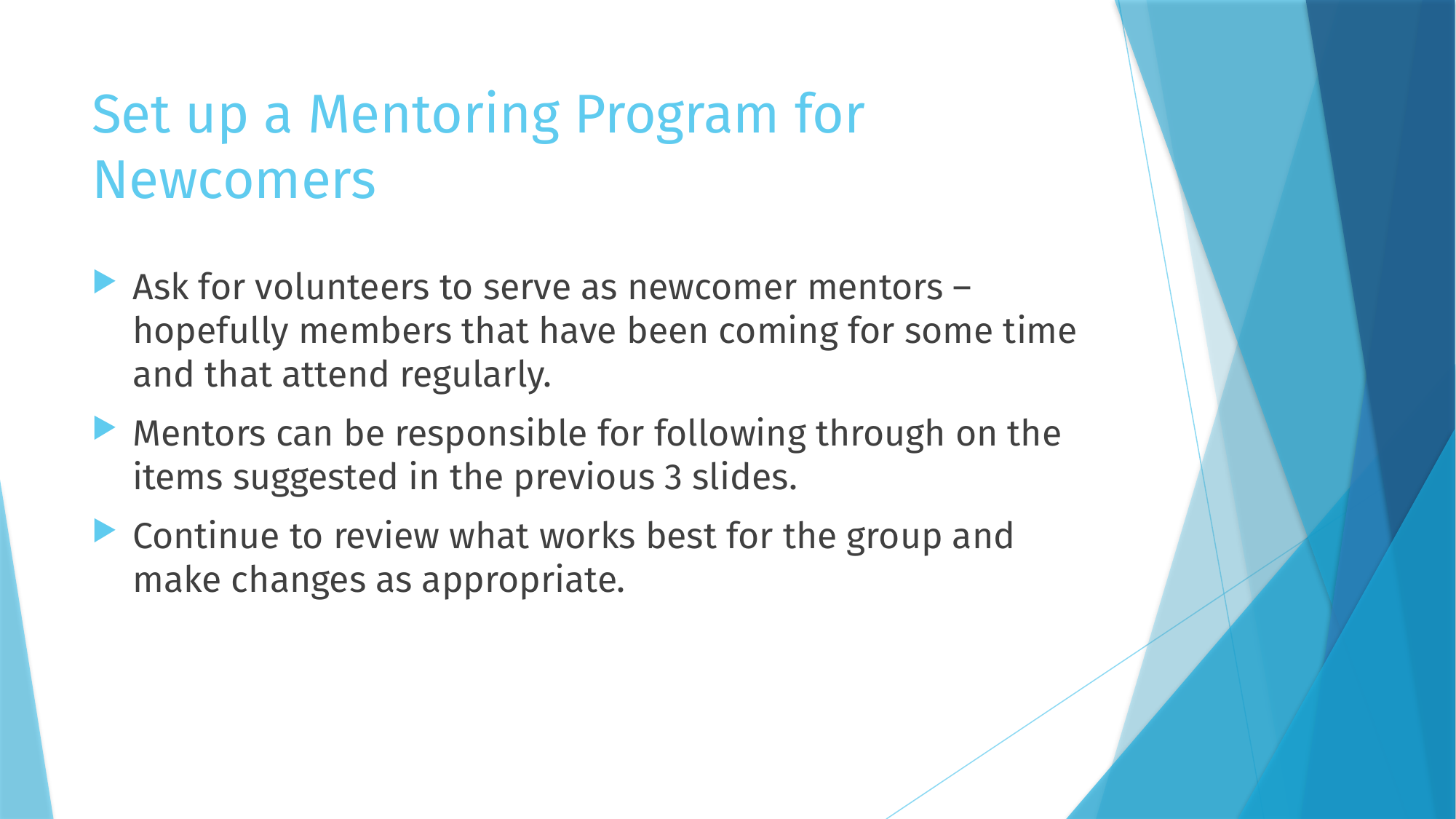

# Set up a Mentoring Program for Newcomers
Ask for volunteers to serve as newcomer mentors – hopefully members that have been coming for some time and that attend regularly.
Mentors can be responsible for following through on the items suggested in the previous 3 slides.
Continue to review what works best for the group and make changes as appropriate.